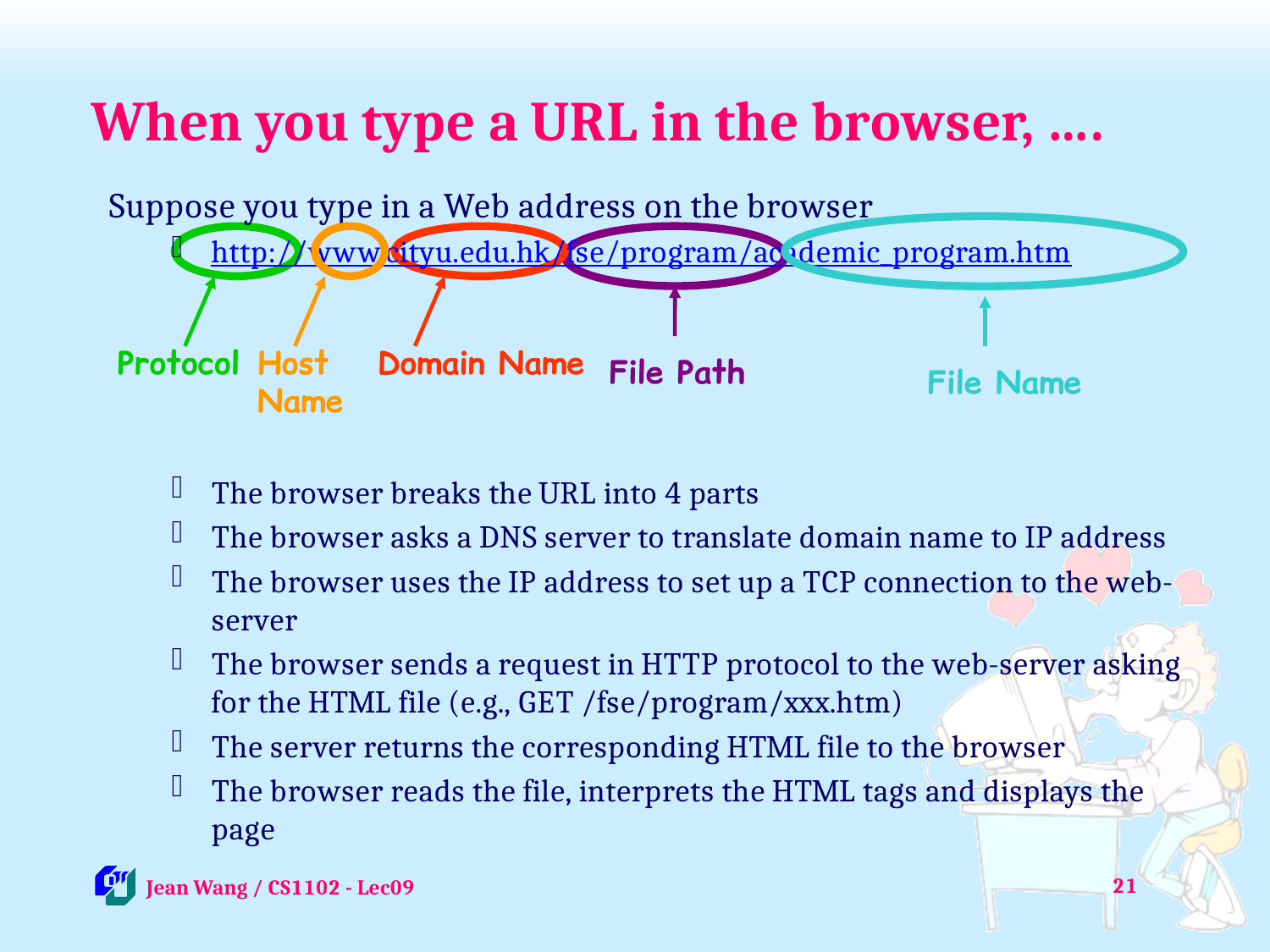

# When you type a URL in the browser, ….
Suppose you type in a Web address on the browser
http://www.cityu.edu.hk/fse/program/academic_program.htm

The browser breaks the URL into 4 parts
The browser asks a DNS server to translate domain name to IP address
The browser uses the IP address to set up a TCP connection to the web-server
The browser sends a request in HTTP protocol to the web-server asking for the HTML file (e.g., GET /fse/program/xxx.htm)
The server returns the corresponding HTML file to the browser
The browser reads the file, interprets the HTML tags and displays the page

Protocol
Host Name
Domain Name
File Path
File Name
21
    Jean Wang / CS1102 - Lec09